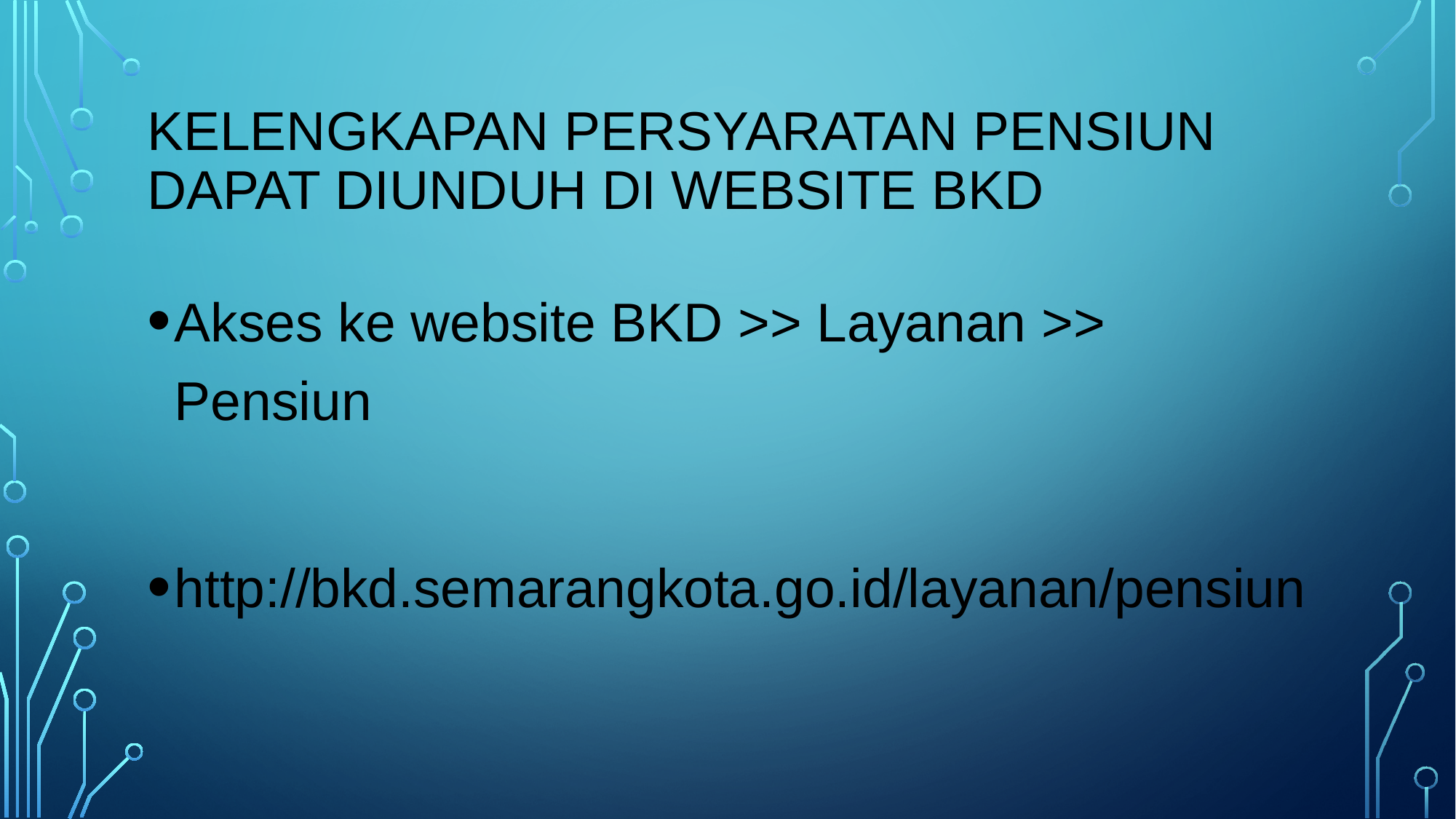

# KELENGKAPAN PERSYARATAN PENSIUN DAPAT DIUNDUH DI WEBSITE BKD
Akses ke website BKD >> Layanan >> Pensiun

http://bkd.semarangkota.go.id/layanan/pensiun